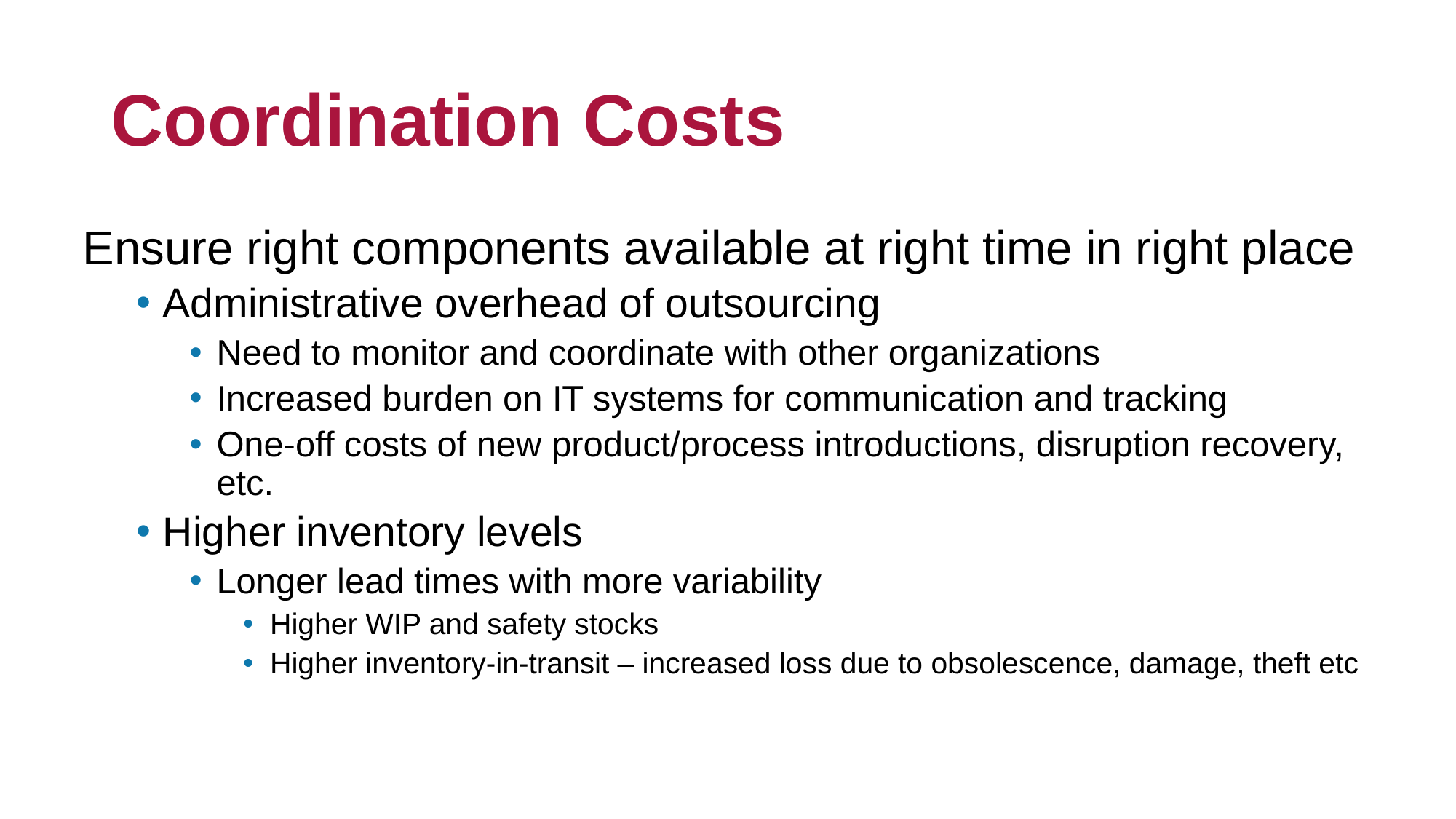

# Coordination Costs
Ensure right components available at right time in right place
Administrative overhead of outsourcing
Need to monitor and coordinate with other organizations
Increased burden on IT systems for communication and tracking
One-off costs of new product/process introductions, disruption recovery, etc.
Higher inventory levels
Longer lead times with more variability
Higher WIP and safety stocks
Higher inventory-in-transit – increased loss due to obsolescence, damage, theft etc